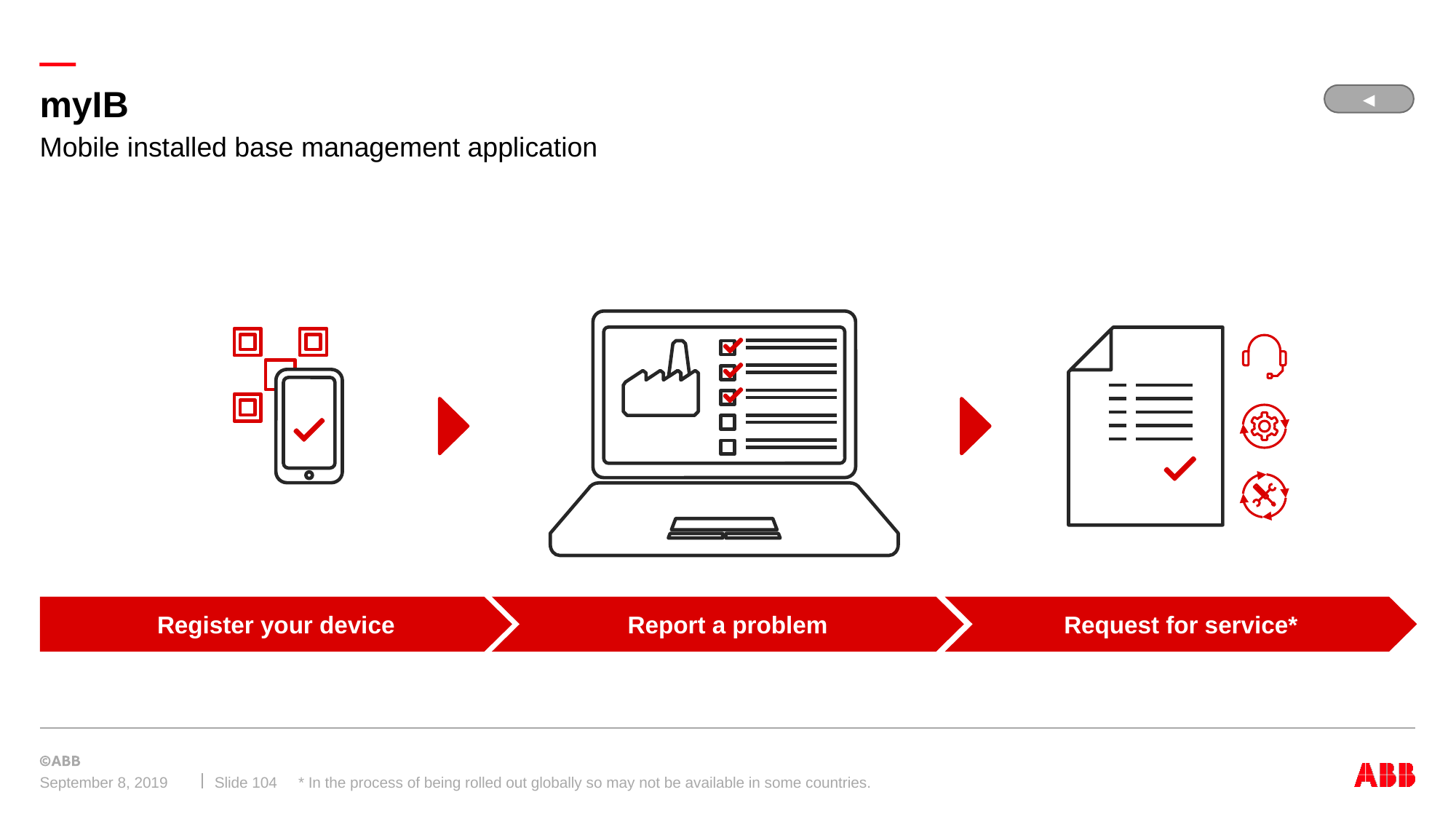

# myIB
◄
Mobile installed base management application

Register your device
Report a problem
Request for service*
* In the process of being rolled out globally so may not be available in some countries.
Slide 104
September 8, 2019